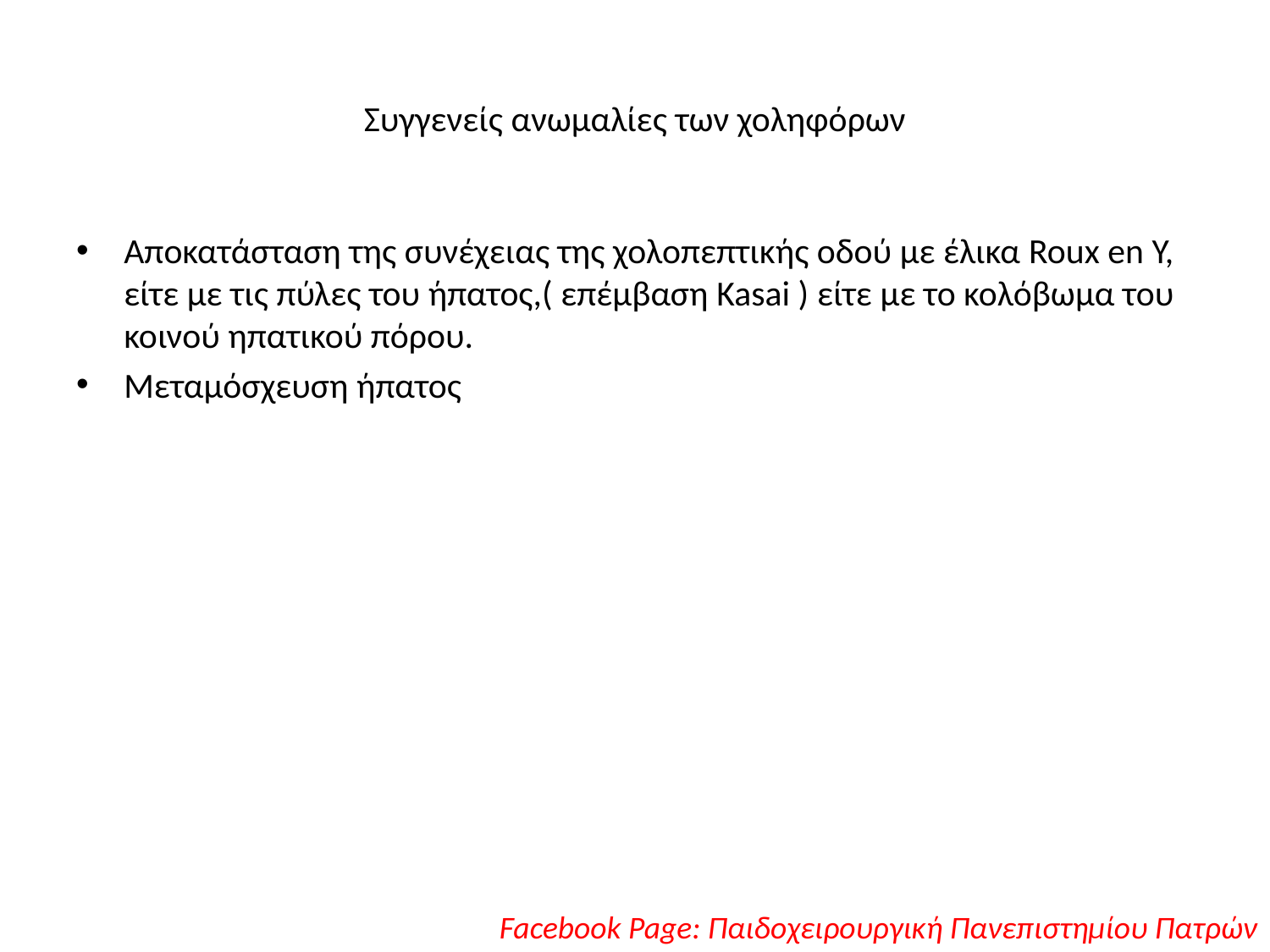

# Συγγενείς ανωμαλίες των χοληφόρων
Αποκατάσταση της συνέχειας της χολοπεπτικής οδού με έλικα Roux en Y, είτε με τις πύλες του ήπατος,( επέμβαση Kasai ) είτε με το κολόβωμα του κοινού ηπατικού πόρου.
Μεταμόσχευση ήπατος
Facebook Page: Παιδοχειρουργική Πανεπιστημίου Πατρών